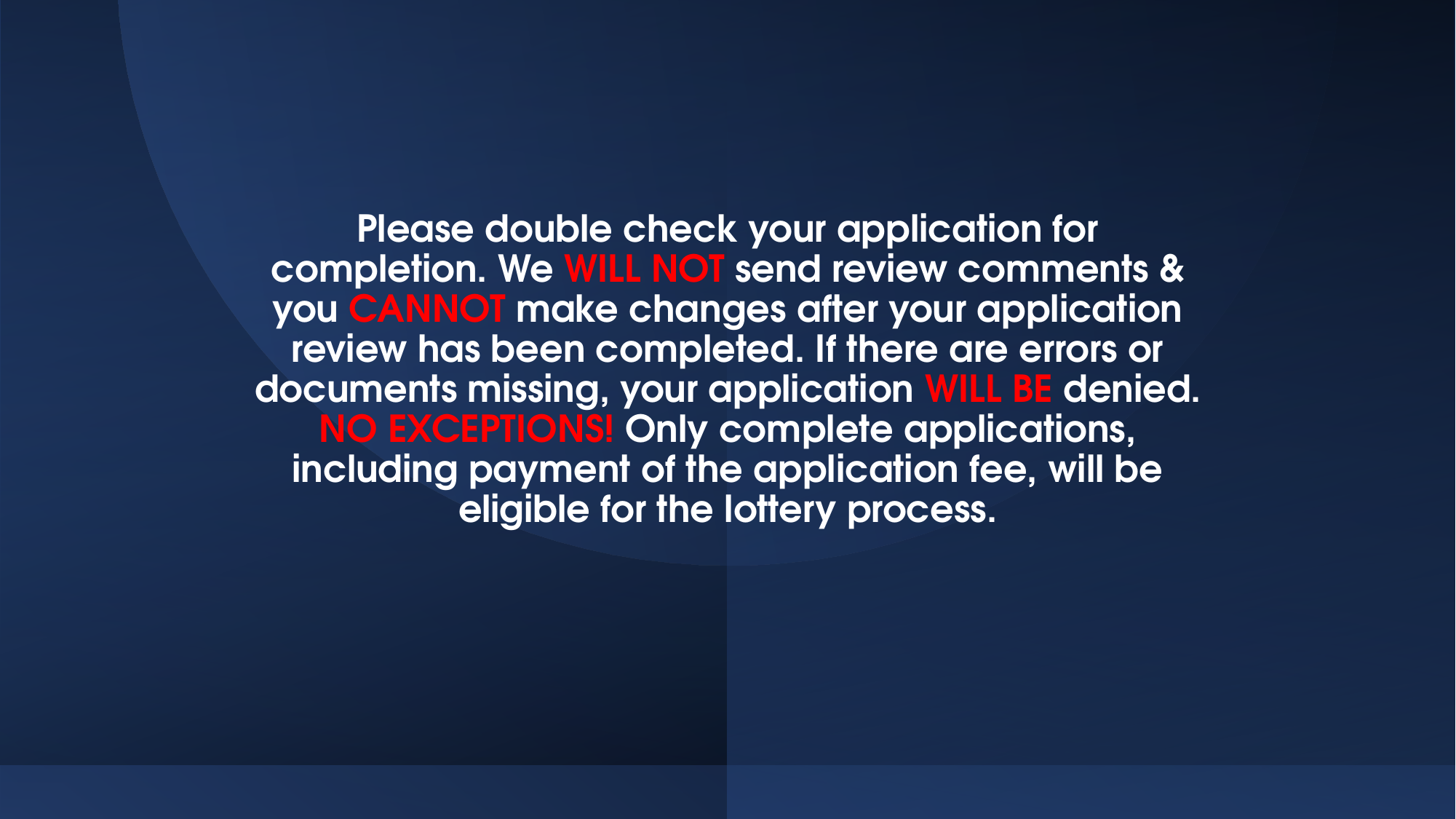

# Please double check your application for completion. We WILL NOT send review comments & you CANNOT make changes after your application review has been completed. If there are errors or documents missing, your application WILL BE denied. NO EXCEPTIONS! Only complete applications, including payment of the application fee, will be eligible for the lottery process.